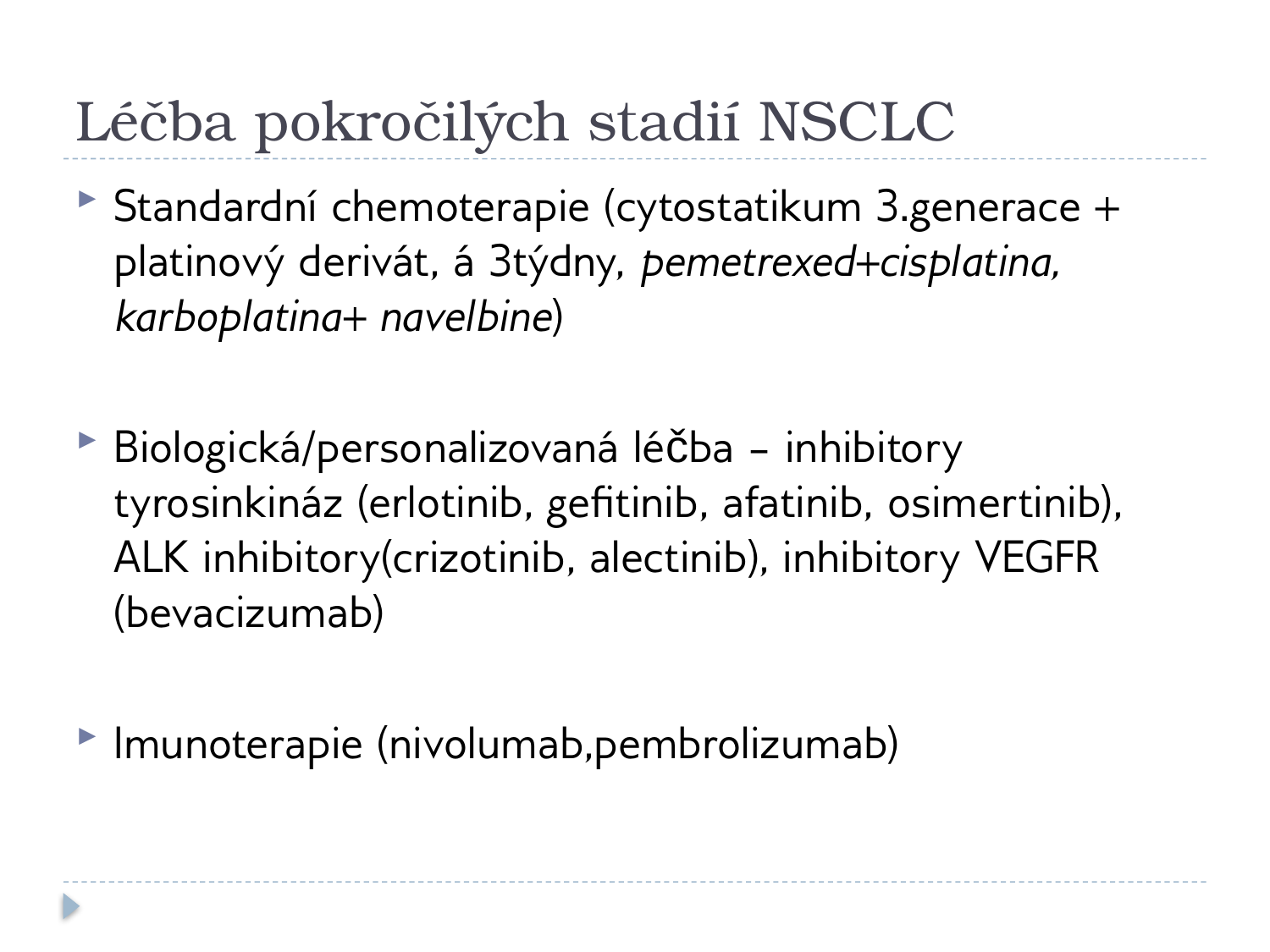

# Léčba pokročilých stadií NSCLC
Standardní chemoterapie (cytostatikum 3.generace + platinový derivát, á 3týdny, pemetrexed+cisplatina, karboplatina+ navelbine)

Biologická/personalizovaná léčba – inhibitory tyrosinkináz (erlotinib, gefitinib, afatinib, osimertinib), ALK inhibitory(crizotinib, alectinib), inhibitory VEGFR (bevacizumab)

Imunoterapie (nivolumab,pembrolizumab)